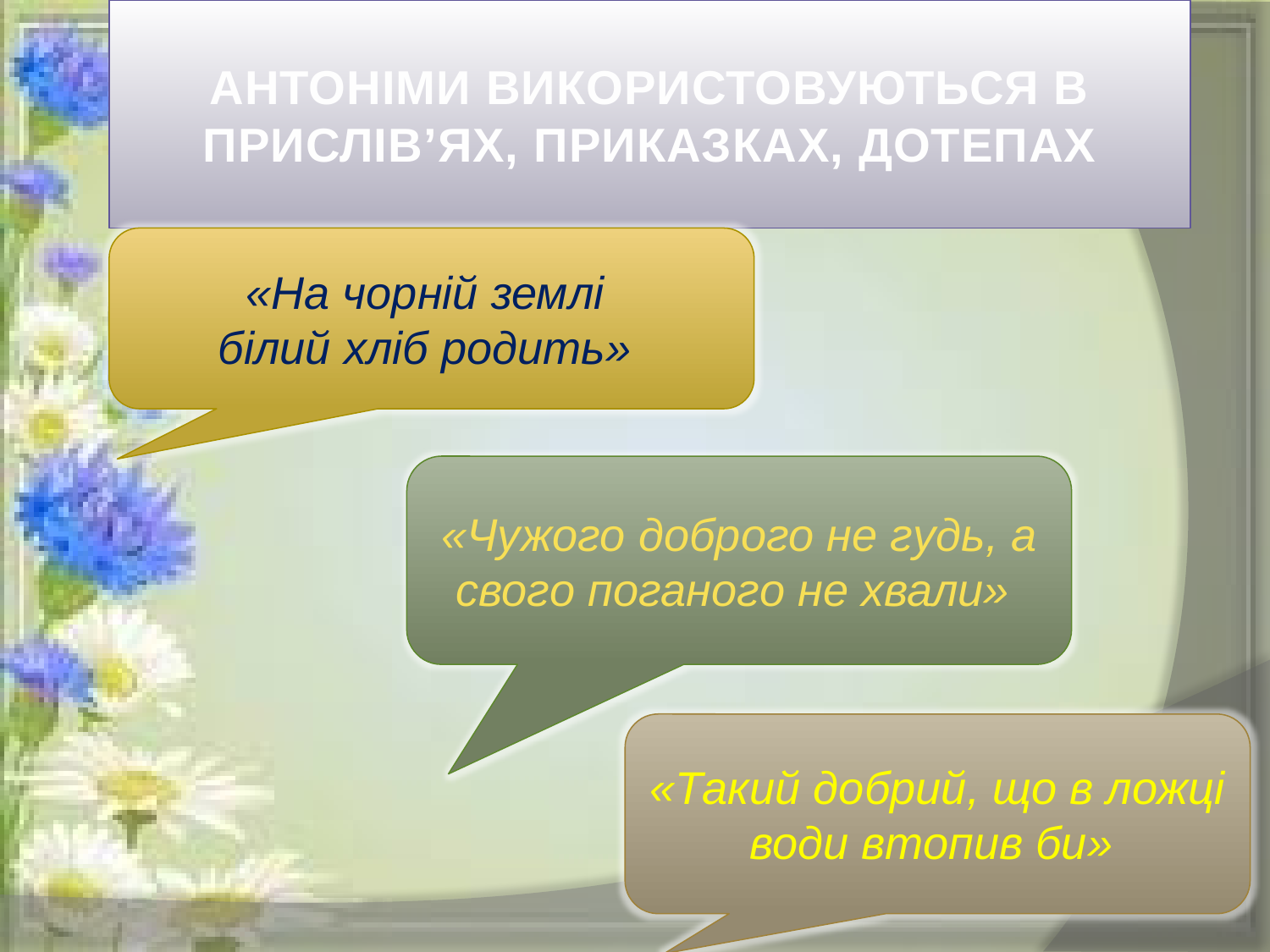

# АНТОНІМИ ВИКОРИСТОВУЮТЬСЯ В ПРИСЛІВ’ЯХ, ПРИКАЗКАХ, ДОТЕПАХ
«На чорній землі
білий хліб родить»
«Чужого доброго не гудь, а свого поганого не хвали»
«Такий добрий, що в ложці води втопив би»